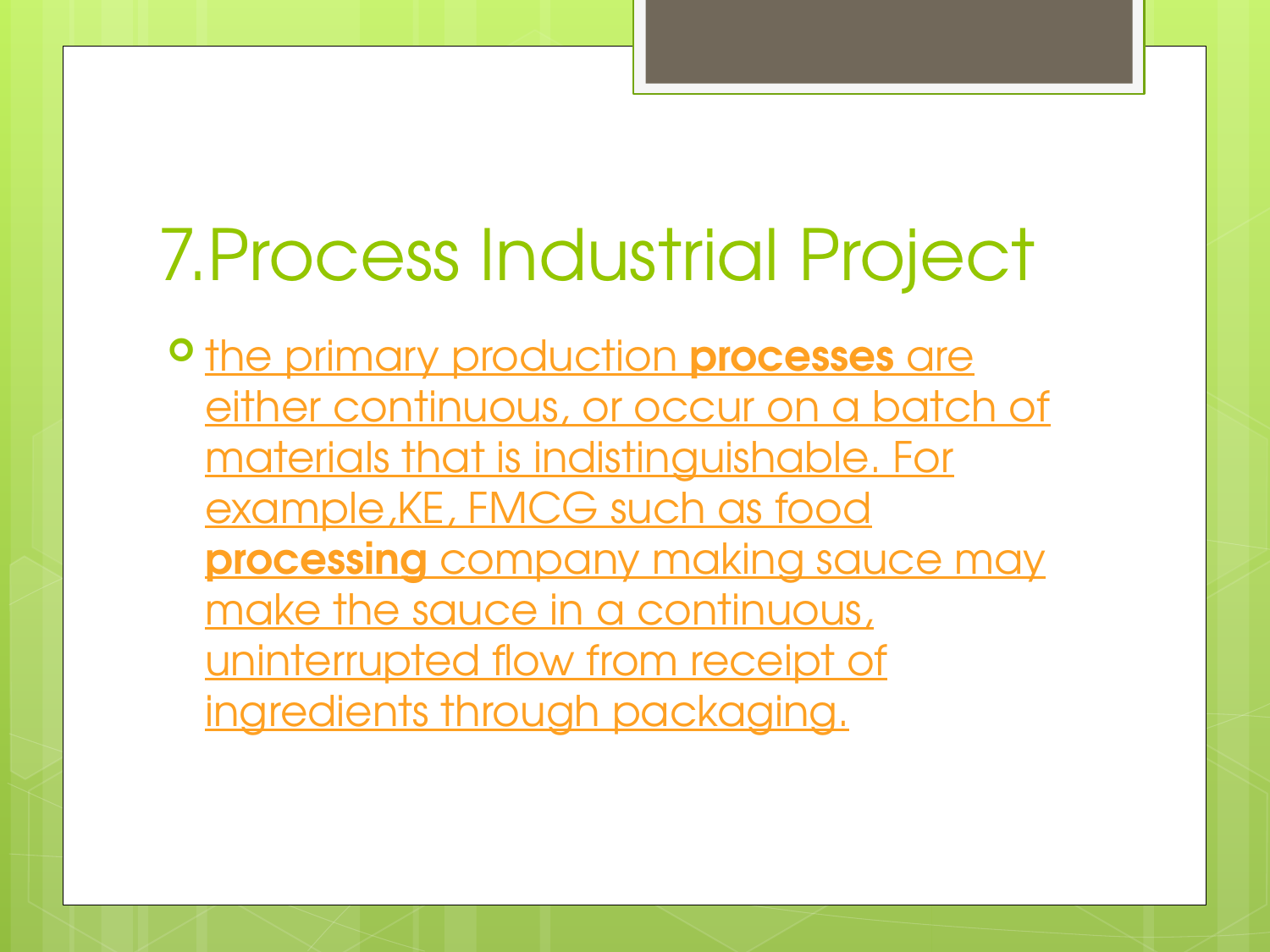

# 7.Process Industrial Project
the primary production processes are either continuous, or occur on a batch of materials that is indistinguishable. For example,KE, FMCG such as food processing company making sauce may make the sauce in a continuous, uninterrupted flow from receipt of ingredients through packaging.